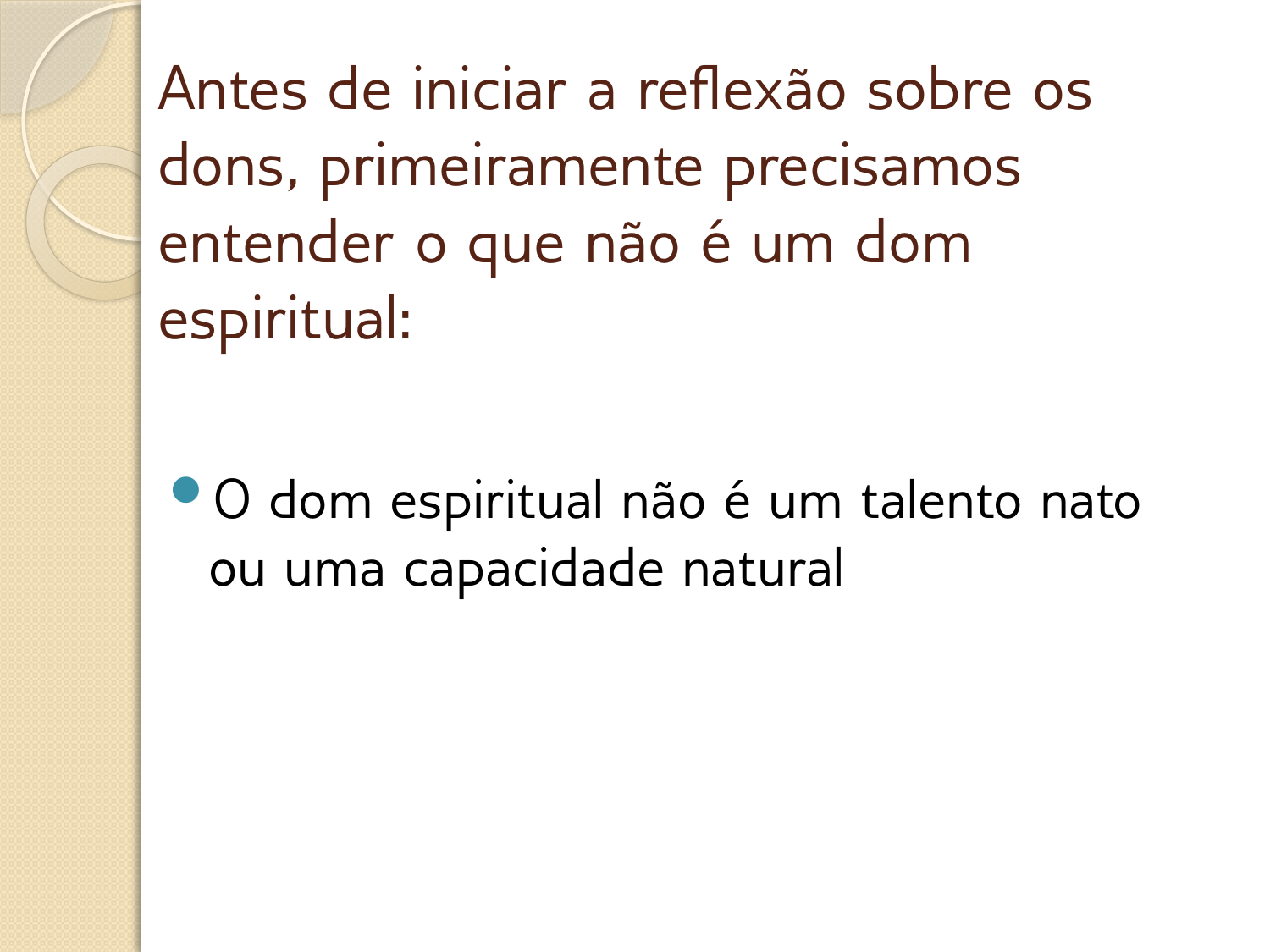

# Antes de iniciar a reflexão sobre os dons, primeiramente precisamos entender o que não é um dom espiritual:
O dom espiritual não é um talento nato ou uma capacidade natural